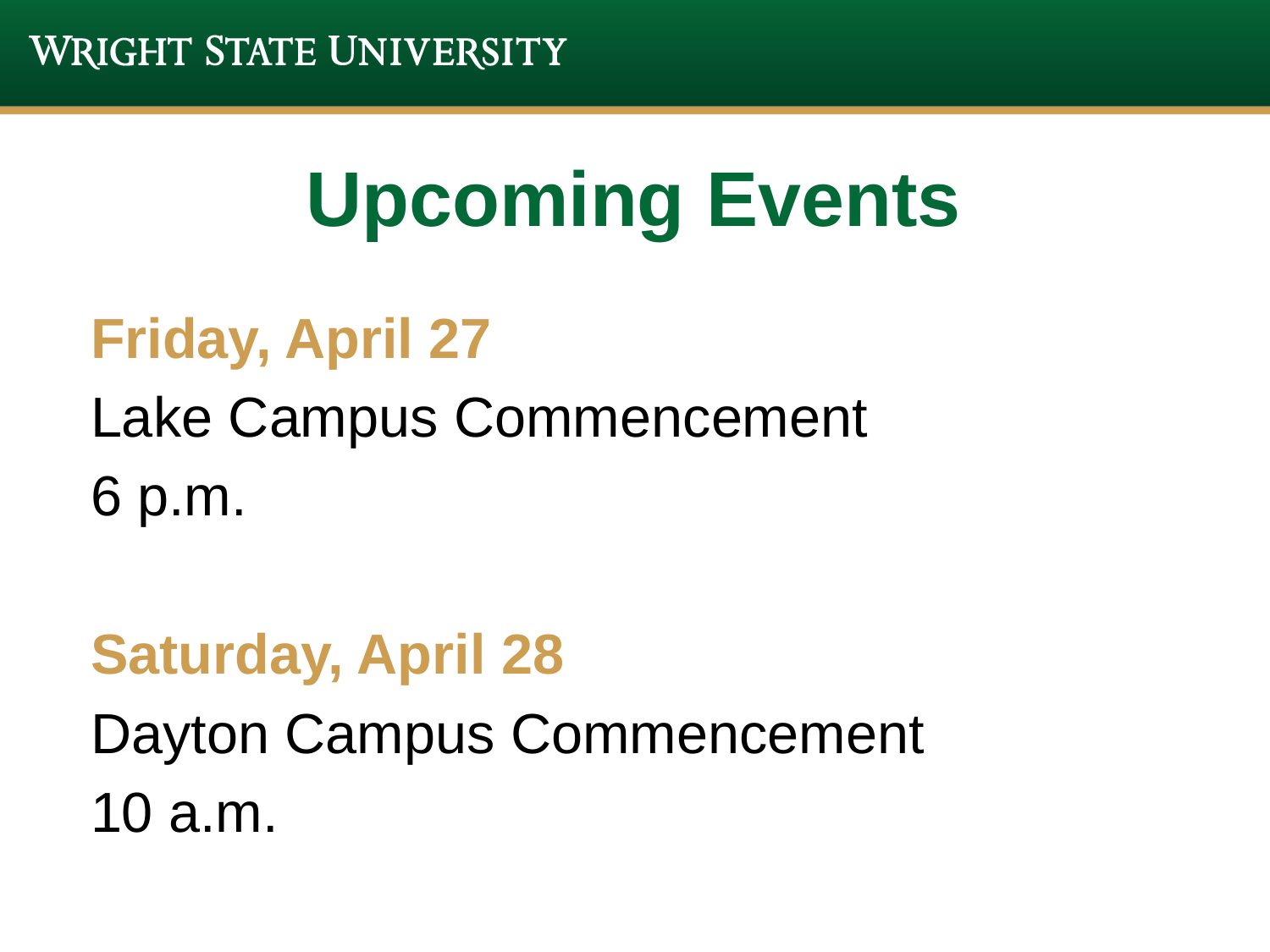

# Upcoming Events
Friday, April 27
Lake Campus Commencement
6 p.m.

Saturday, April 28
Dayton Campus Commencement
10 a.m.